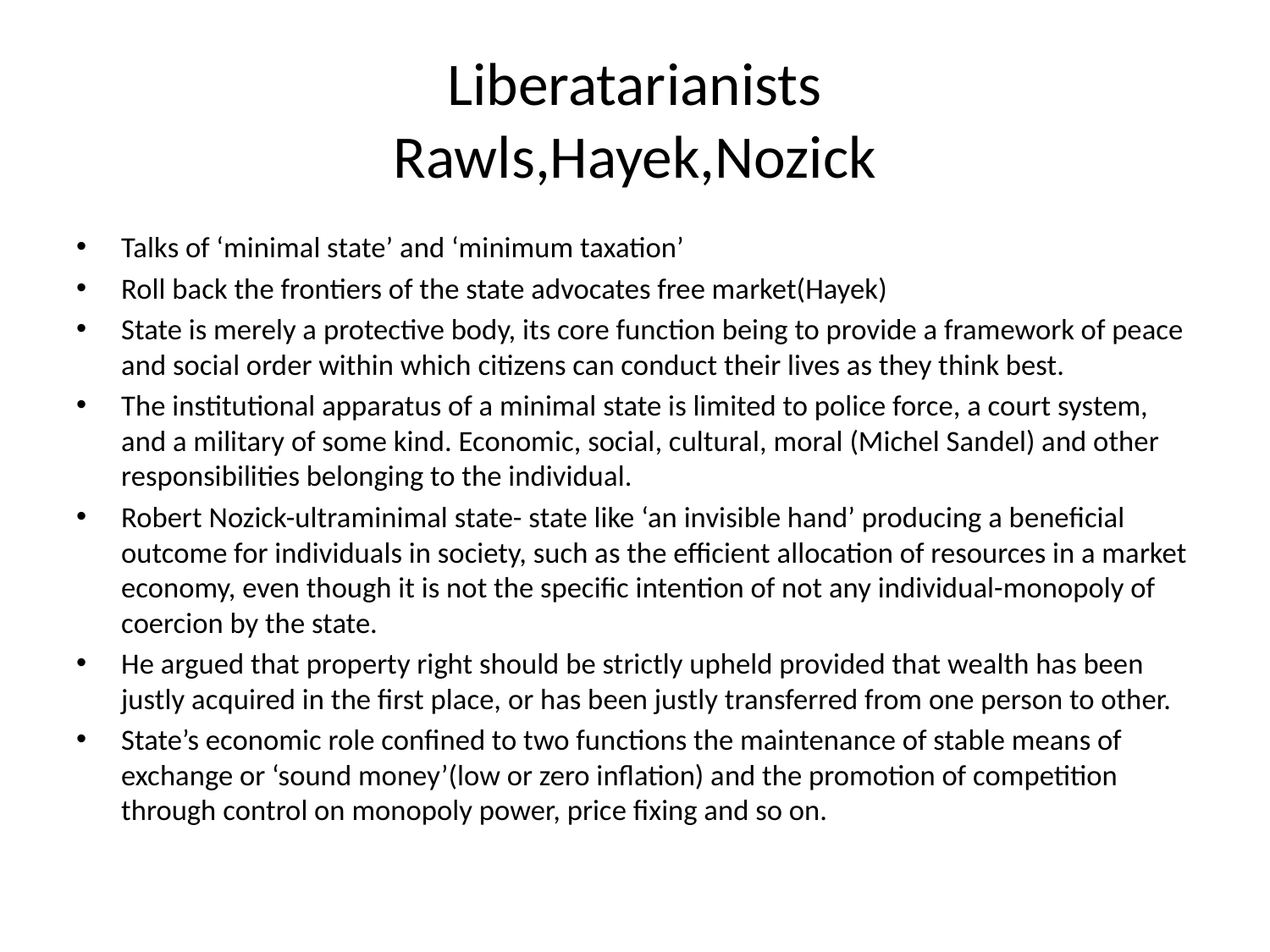

# Liberatarianists Rawls,Hayek,Nozick
Talks of ‘minimal state’ and ‘minimum taxation’
Roll back the frontiers of the state advocates free market(Hayek)
State is merely a protective body, its core function being to provide a framework of peace and social order within which citizens can conduct their lives as they think best.
The institutional apparatus of a minimal state is limited to police force, a court system, and a military of some kind. Economic, social, cultural, moral (Michel Sandel) and other responsibilities belonging to the individual.
Robert Nozick-ultraminimal state- state like ‘an invisible hand’ producing a beneficial outcome for individuals in society, such as the efficient allocation of resources in a market economy, even though it is not the specific intention of not any individual-monopoly of coercion by the state.
He argued that property right should be strictly upheld provided that wealth has been justly acquired in the first place, or has been justly transferred from one person to other.
State’s economic role confined to two functions the maintenance of stable means of exchange or ‘sound money’(low or zero inflation) and the promotion of competition through control on monopoly power, price fixing and so on.